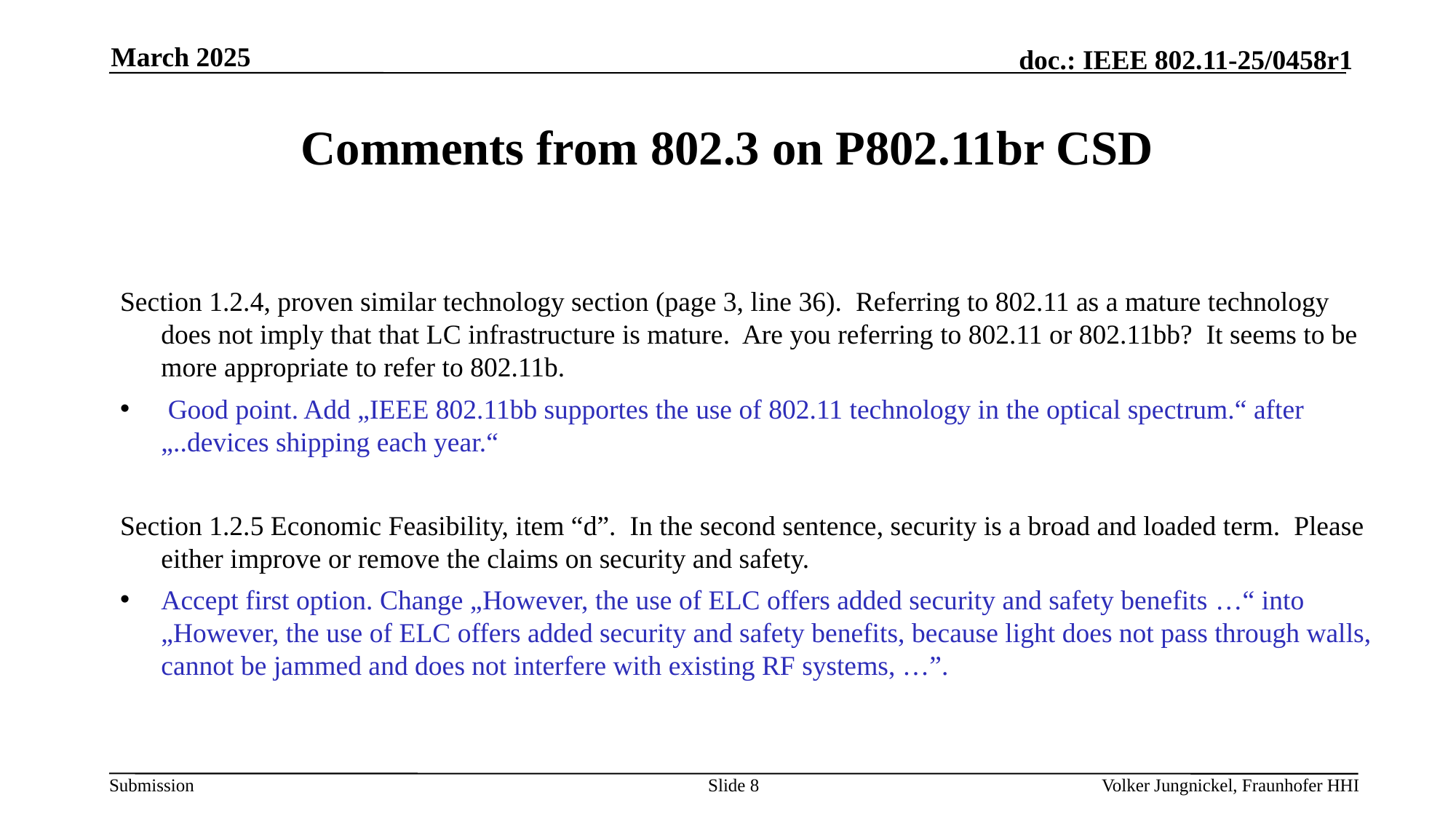

March 2025
# Comments from 802.3 on P802.11br CSD

Section 1.2.4, proven similar technology section (page 3, line 36).  Referring to 802.11 as a mature technology does not imply that that LC infrastructure is mature.  Are you referring to 802.11 or 802.11bb?  It seems to be more appropriate to refer to 802.11b.
 Good point. Add „IEEE 802.11bb supportes the use of 802.11 technology in the optical spectrum.“ after „..devices shipping each year.“

Section 1.2.5 Economic Feasibility, item “d”.  In the second sentence, security is a broad and loaded term.  Please either improve or remove the claims on security and safety.
Accept first option. Change „However, the use of ELC offers added security and safety benefits …“ into „However, the use of ELC offers added security and safety benefits, because light does not pass through walls, cannot be jammed and does not interfere with existing RF systems, …”.
Slide 8
Volker Jungnickel, Fraunhofer HHI